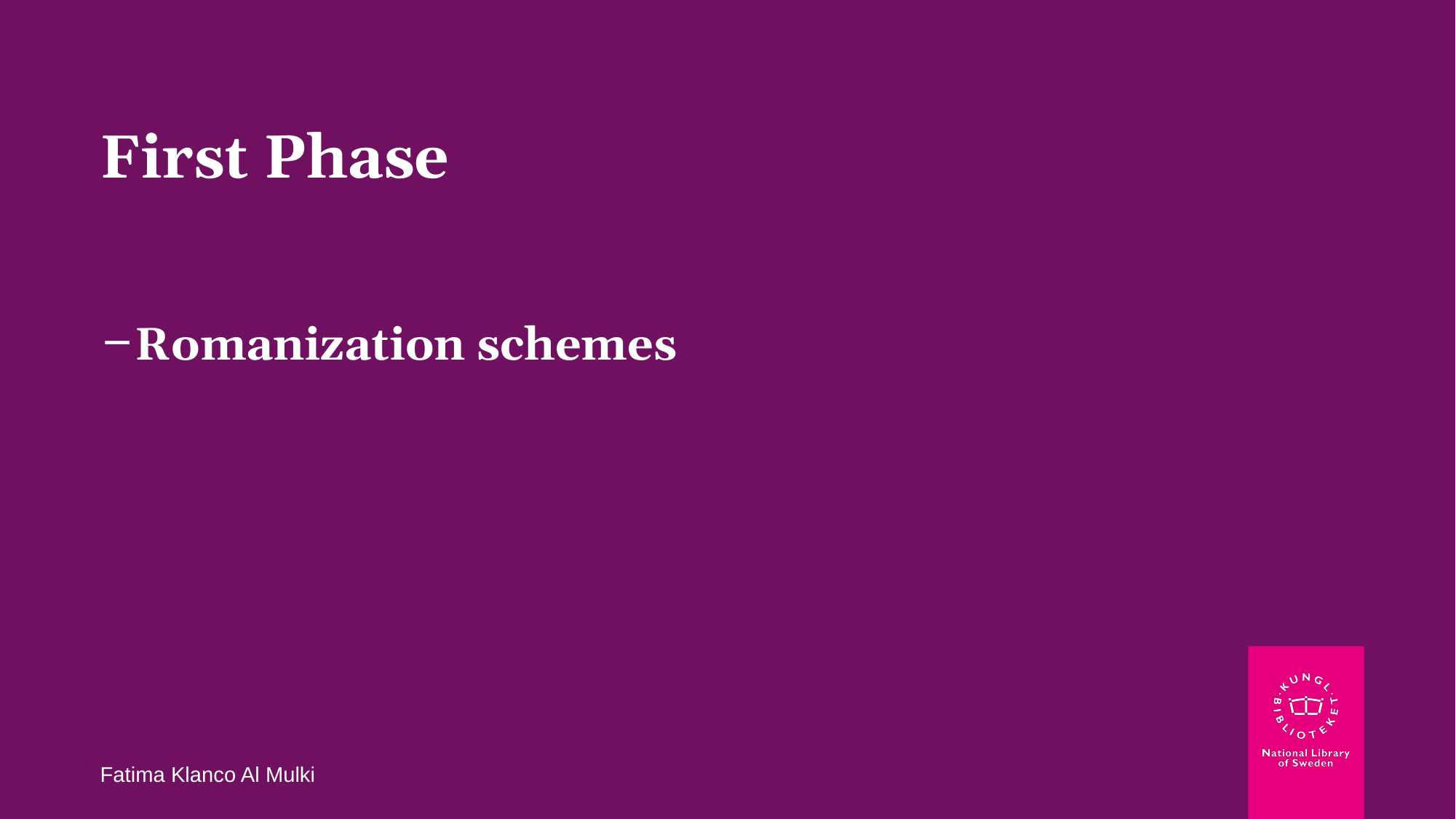

# First Phase

Romanization schemes
Fatima Klanco Al Mulki